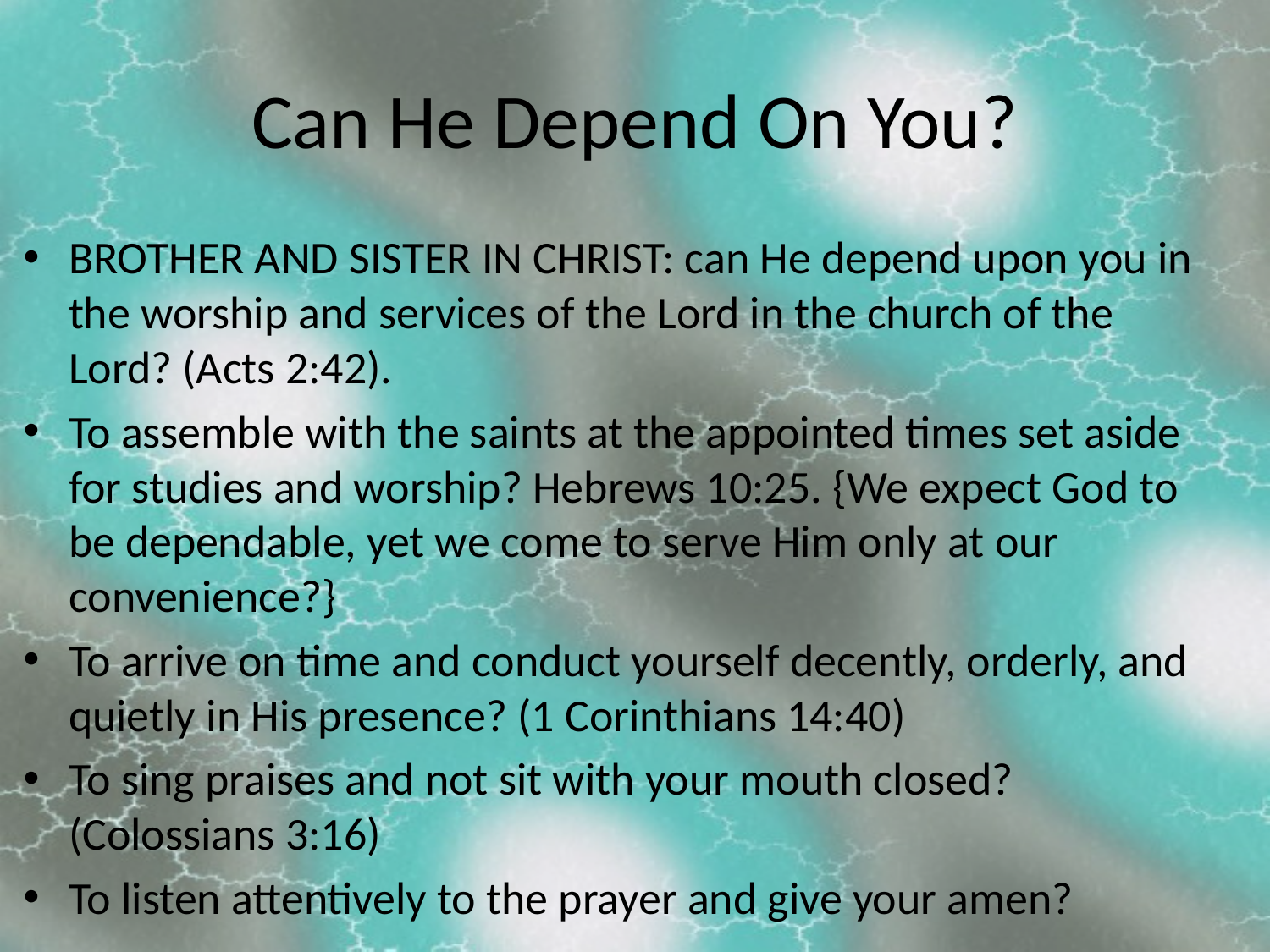

# Can He Depend On You?
BROTHER AND SISTER IN CHRIST: can He depend upon you in the worship and services of the Lord in the church of the Lord? (Acts 2:42).
To assemble with the saints at the appointed times set aside for studies and worship? Hebrews 10:25. {We expect God to be dependable, yet we come to serve Him only at our convenience?}
To arrive on time and conduct yourself decently, orderly, and quietly in His presence? (1 Corinthians 14:40)
To sing praises and not sit with your mouth closed? (Colossians 3:16)
To listen attentively to the prayer and give your amen?